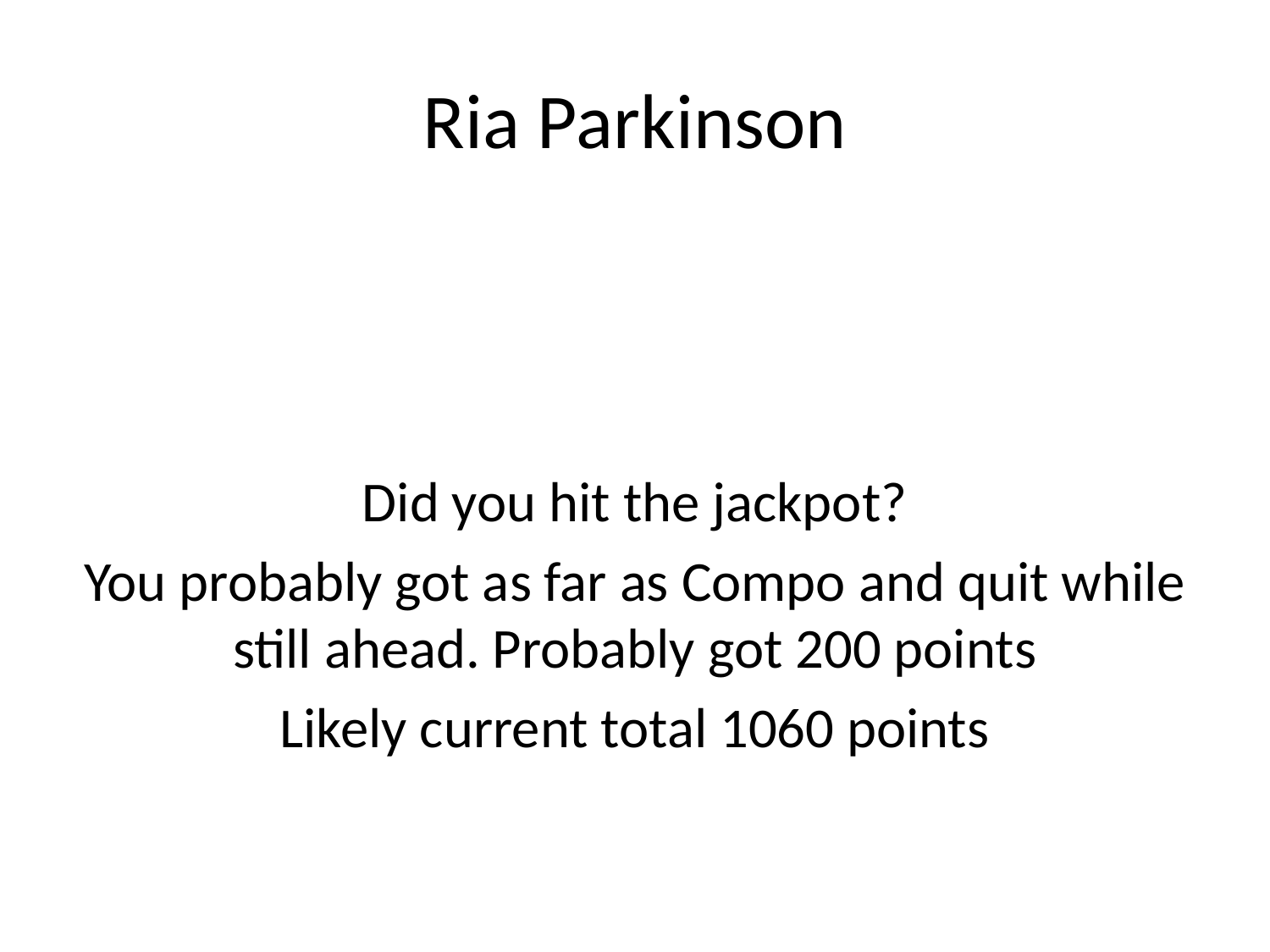

# Ria Parkinson

Did you hit the jackpot?
You probably got as far as Compo and quit while still ahead. Probably got 200 points
Likely current total 1060 points